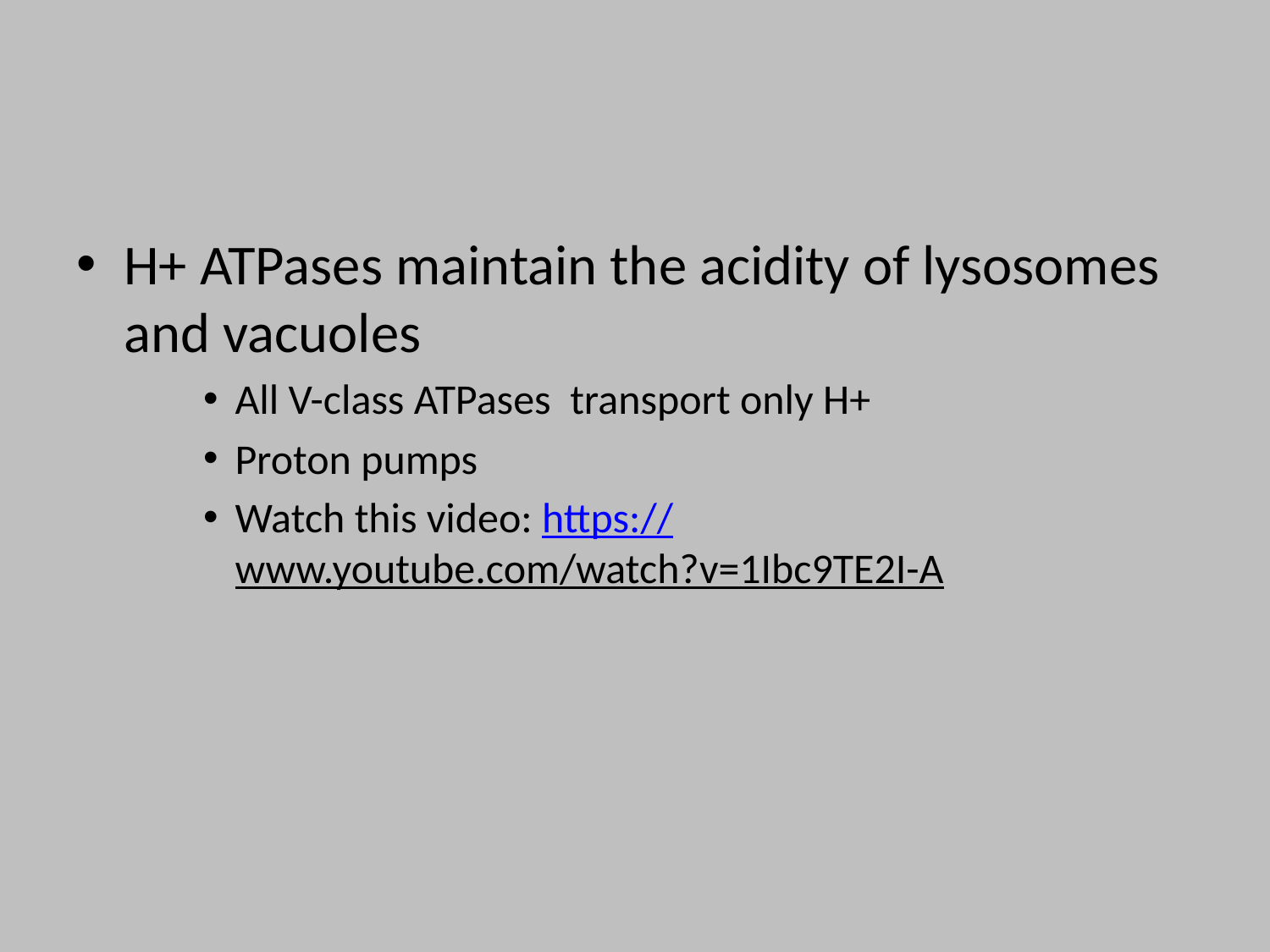

#
H+ ATPases maintain the acidity of lysosomes and vacuoles
All V-class ATPases  transport only H+
Proton pumps
Watch this video: https://www.youtube.com/watch?v=1Ibc9TE2I-A